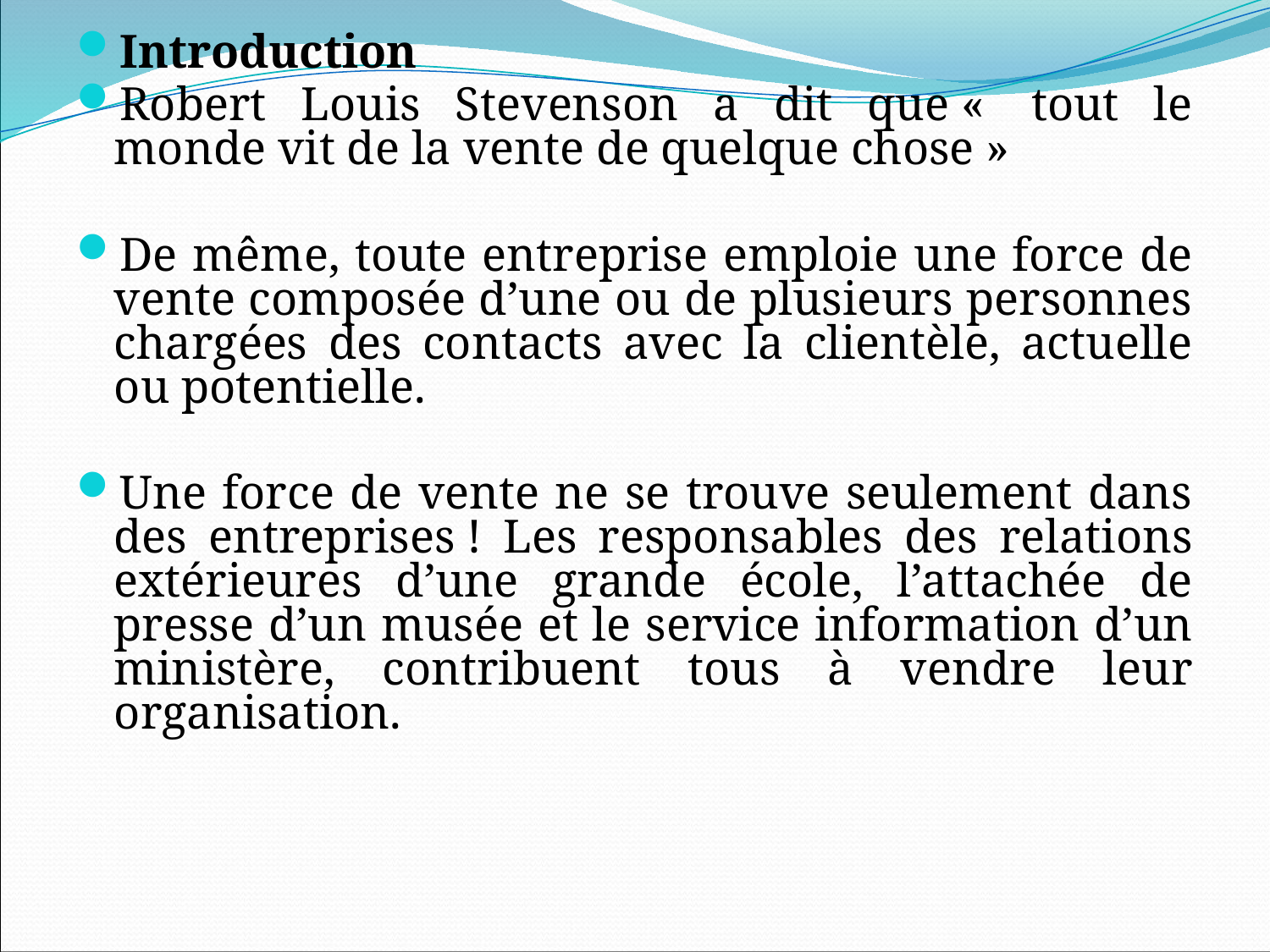

Introduction
Robert Louis Stevenson a dit que «  tout le monde vit de la vente de quelque chose »

De même, toute entreprise emploie une force de vente composée d’une ou de plusieurs personnes chargées des contacts avec la clientèle, actuelle ou potentielle.

Une force de vente ne se trouve seulement dans des entreprises ! Les responsables des relations extérieures d’une grande école, l’attachée de presse d’un musée et le service information d’un ministère, contribuent tous à vendre leur organisation.